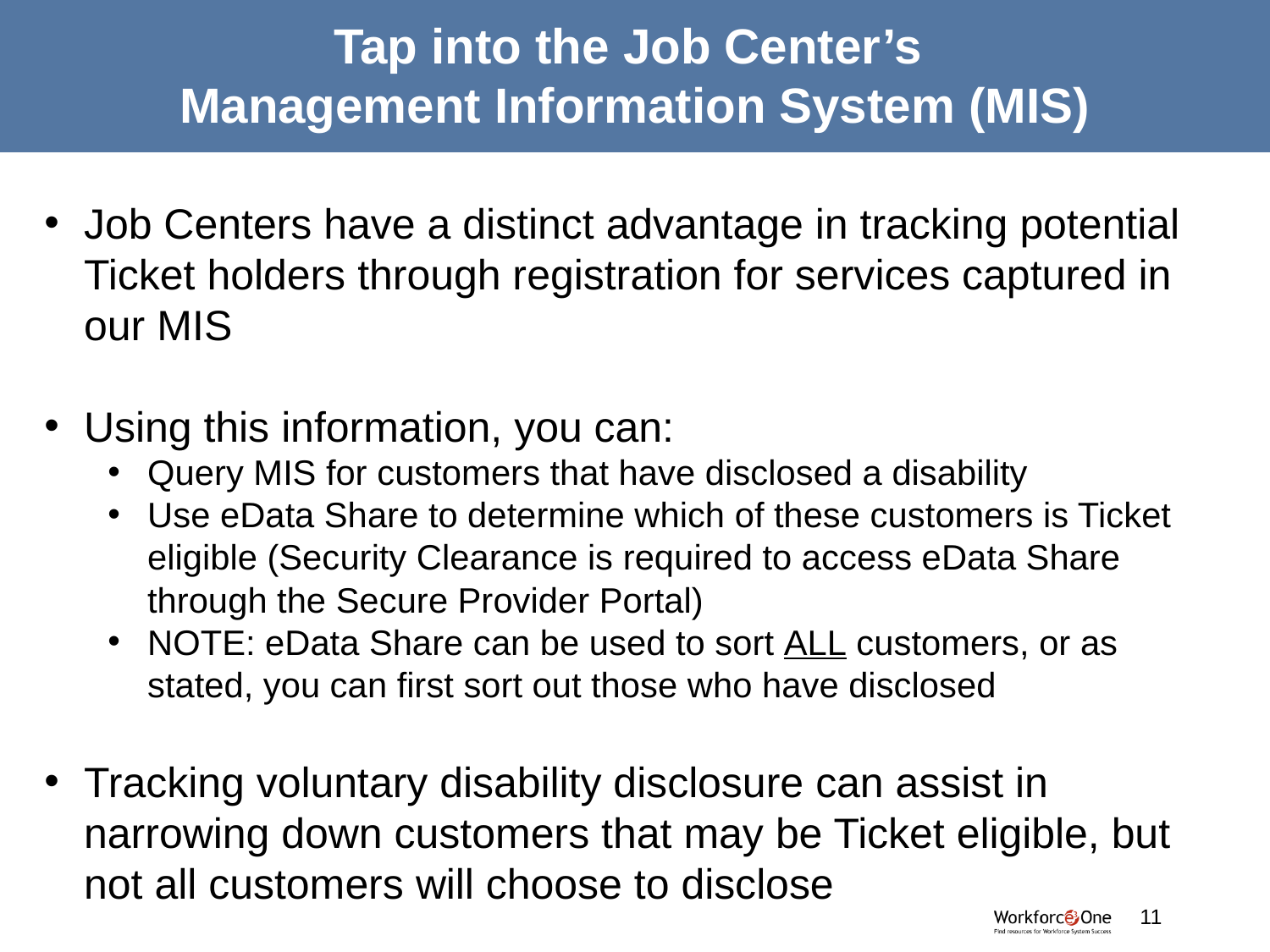

# Tap into the Job Center’s Management Information System (MIS)
Job Centers have a distinct advantage in tracking potential Ticket holders through registration for services captured in our MIS

Using this information, you can:
Query MIS for customers that have disclosed a disability
Use eData Share to determine which of these customers is Ticket eligible (Security Clearance is required to access eData Share through the Secure Provider Portal)
NOTE: eData Share can be used to sort ALL customers, or as stated, you can first sort out those who have disclosed

Tracking voluntary disability disclosure can assist in narrowing down customers that may be Ticket eligible, but not all customers will choose to disclose
#
11